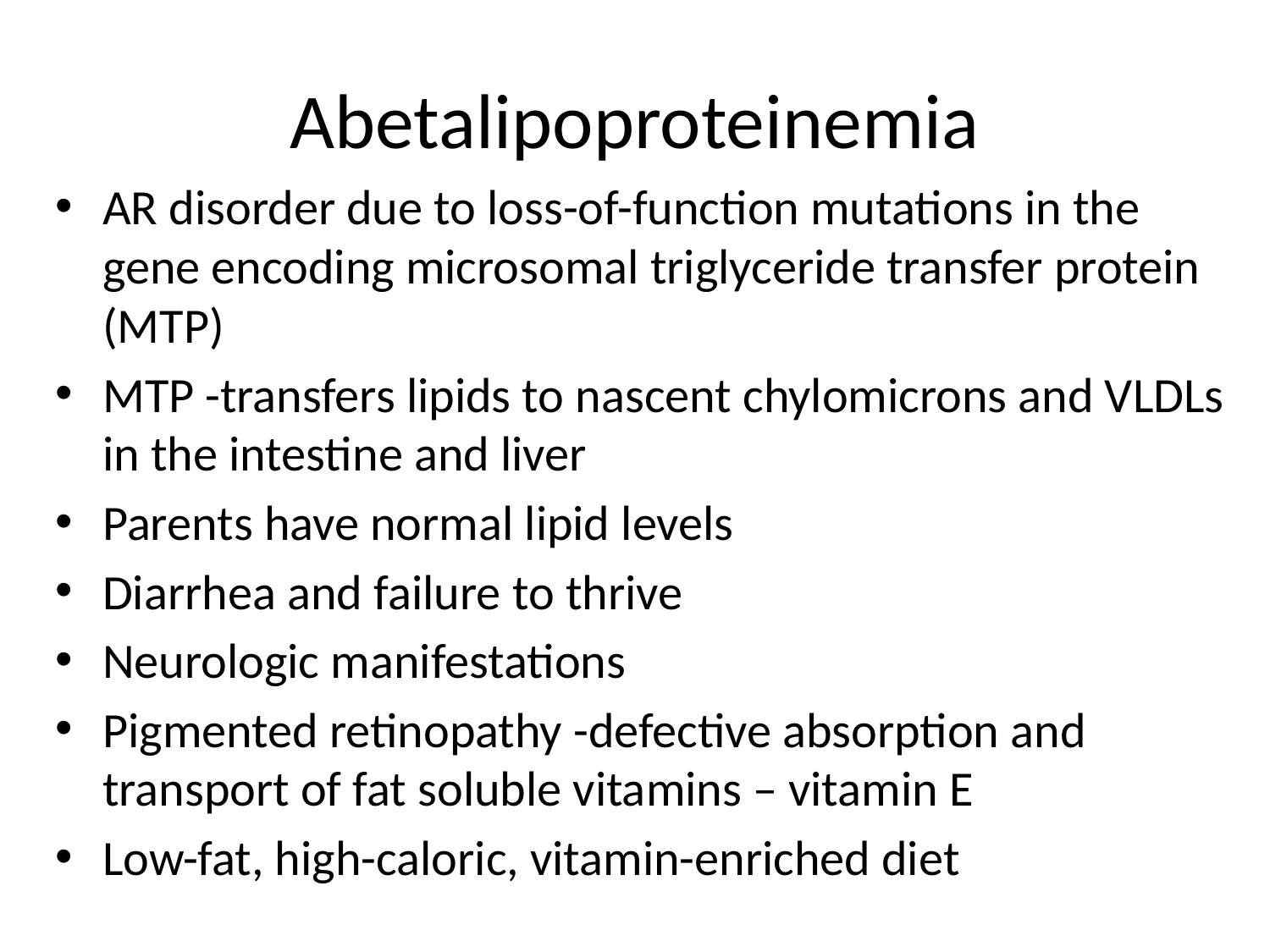

# Abetalipoproteinemia
AR disorder due to loss-of-function mutations in the gene encoding microsomal triglyceride transfer protein (MTP)
MTP -transfers lipids to nascent chylomicrons and VLDLs in the intestine and liver
Parents have normal lipid levels
Diarrhea and failure to thrive
Neurologic manifestations
Pigmented retinopathy -defective absorption and transport of fat soluble vitamins – vitamin E
Low-fat, high-caloric, vitamin-enriched diet